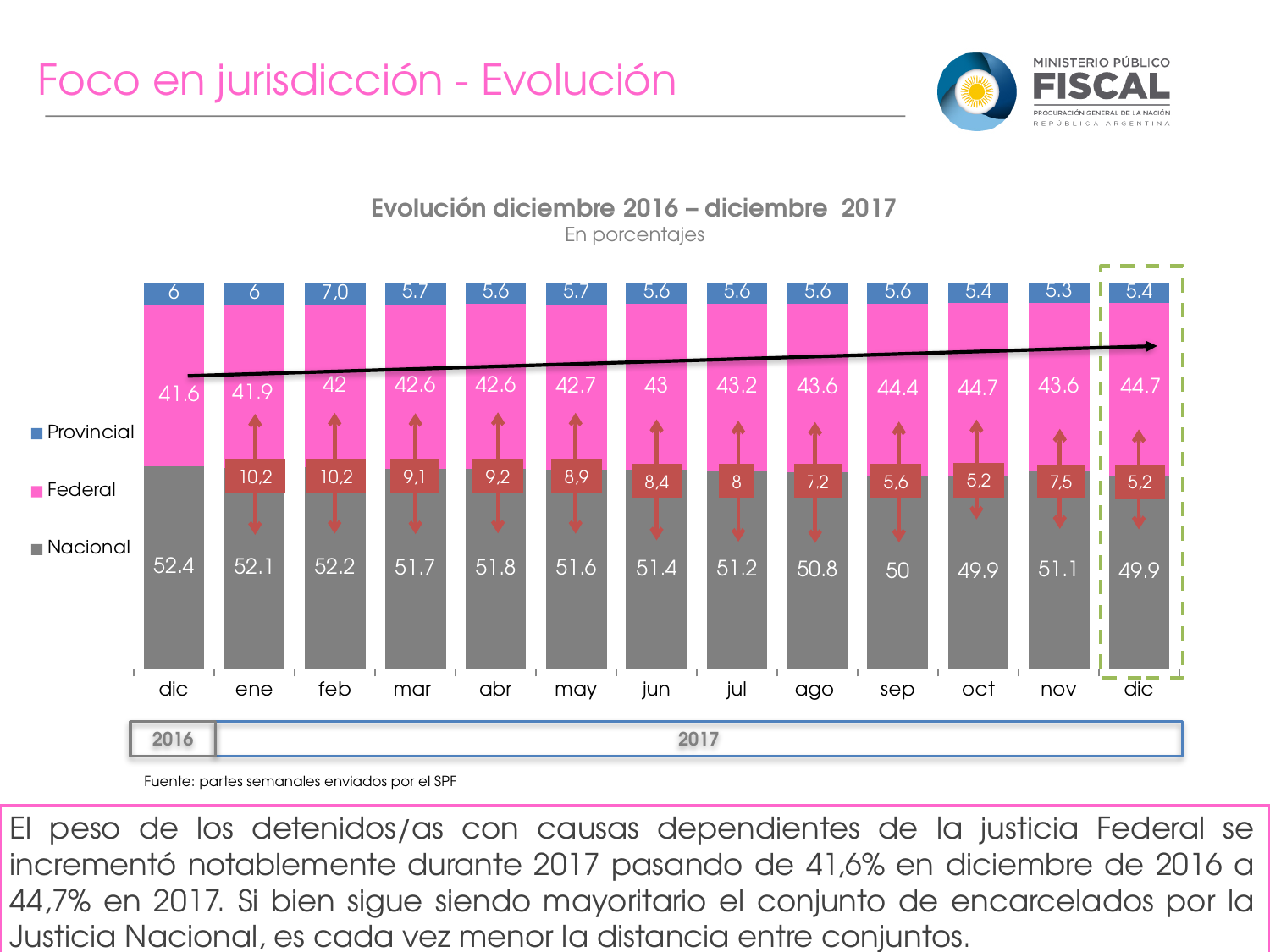

Foco en jurisdicción - Evolución
Evolución diciembre 2016 – diciembre  2017
En porcentajes

### Chart

| Category | Nacional | Federal | Provincial |
|---|---|---|---|
| dic | 52.4 | 41.6 | 6.0 |
| ene | 52.1 | 41.9 | 6.0 |
| feb | 52.2 | 42.0 | 5.8 |
| mar  | 51.7 | 42.6 | 5.7 |
| abr | 51.8 | 42.6 | 5.6 |
| may | 51.6 | 42.7 | 5.7 |
| jun | 51.4 | 43.0 | 5.6 |
| jul | 51.2 | 43.2 | 5.6 |
| ago  | 50.8 | 43.6 | 5.6 |
| sep | 50.0 | 44.4 | 5.6 |
| oct | 49.9 | 44.7 | 5.4 |
| nov | 51.1 | 43.6 | 5.3 |
| dic | 49.9 | 44.7 | 5.4 |
10,2
10,2
9,1
9,2
8,9
5,2
8,4
8
7,2
5,6
7,5
5,2
2016
2017
Fuente: partes semanales enviados por el SPF
El peso de los detenidos/as con causas dependientes de la justicia Federal se incrementó notablemente durante 2017 pasando de 41,6% en diciembre de 2016 a 44,7% en 2017. Si bien sigue siendo mayoritario el conjunto de encarcelados por la Justicia Nacional, es cada vez menor la distancia entre conjuntos.